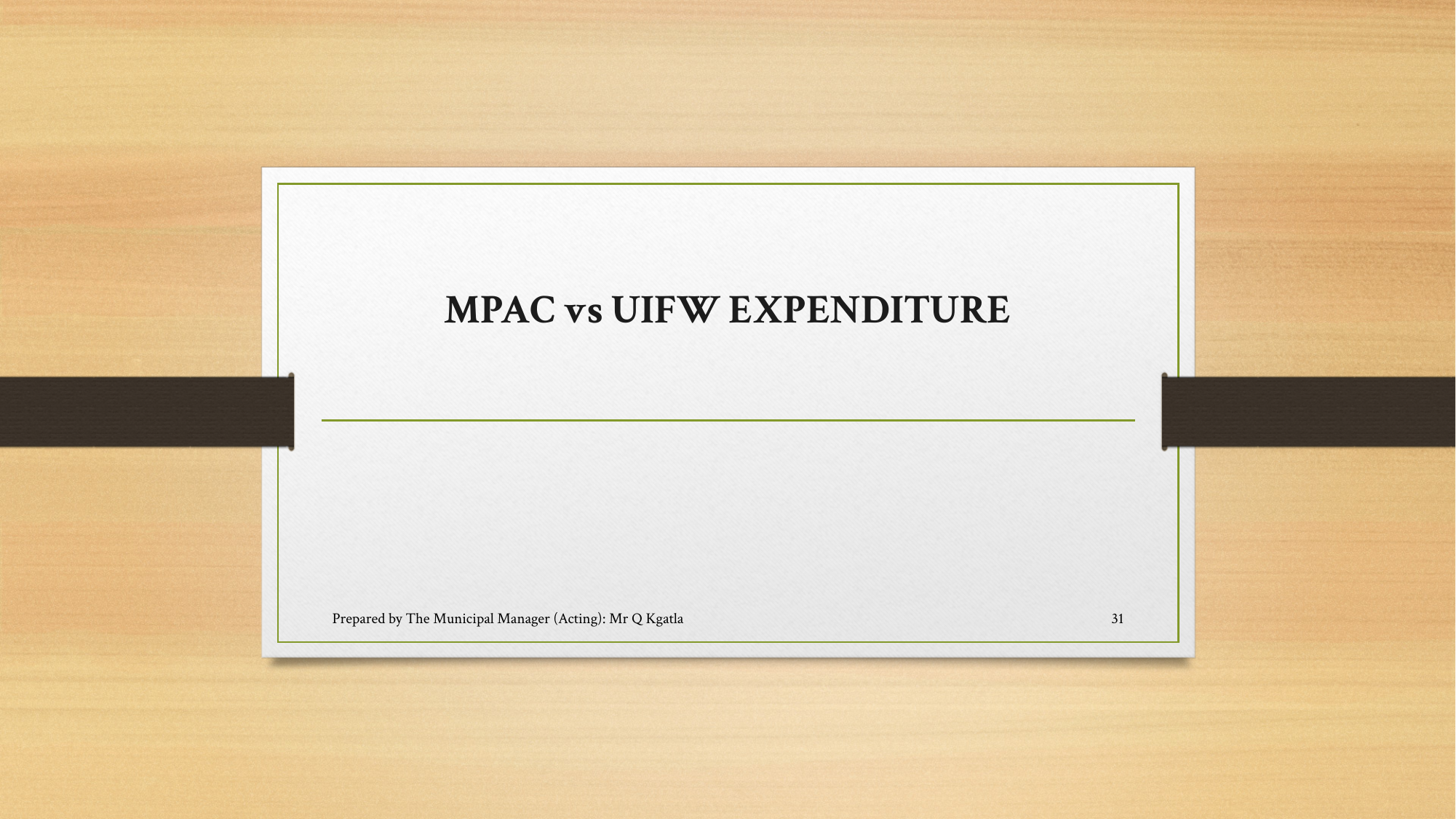

# MPAC vs UIFW EXPENDITURE
Prepared by The Municipal Manager (Acting): Mr Q Kgatla
31